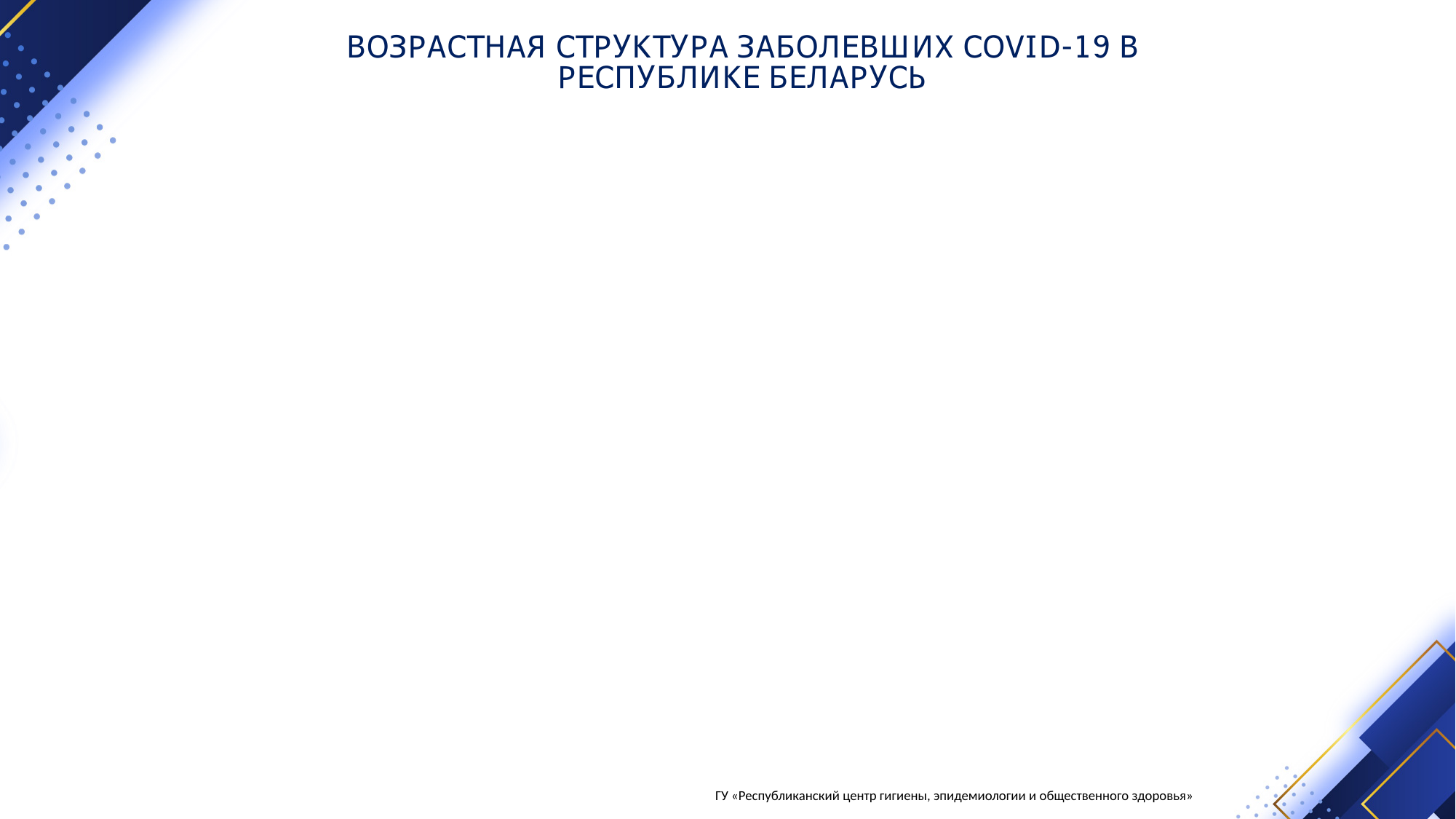

ВОЗРАСТНАЯ СТРУКТУРА ЗАБОЛЕВШИХ COVID-19 В РЕСПУБЛИКЕ БЕЛАРУСЬ

### Chart

| Category |
|---|
ГУ «Республиканский центр гигиены, эпидемиологии и общественного здоровья»